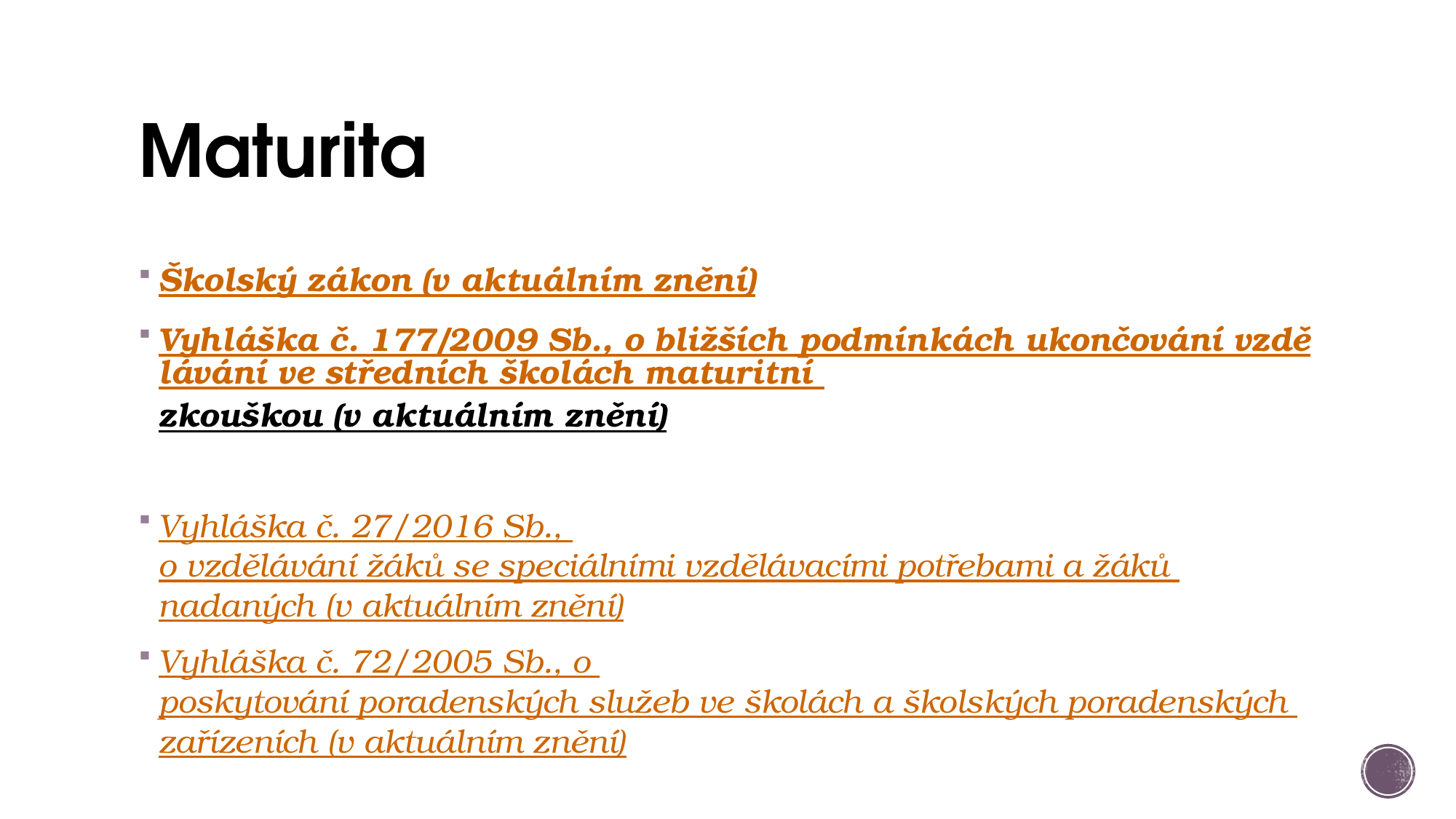

# Maturita
Školský zákon (v aktuálním znění)
Vyhláška č. 177/2009 Sb., o bližších podmínkách ukončování vzdělávání ve středních školách maturitní zkouškou (v aktuálním znění)

Vyhláška č. 27/2016 Sb., o vzdělávání žáků se speciálními vzdělávacími potřebami a žáků nadaných (v aktuálním znění)
Vyhláška č. 72/2005 Sb., o poskytování poradenských služeb ve školách a školských poradenských zařízeních (v aktuálním znění)